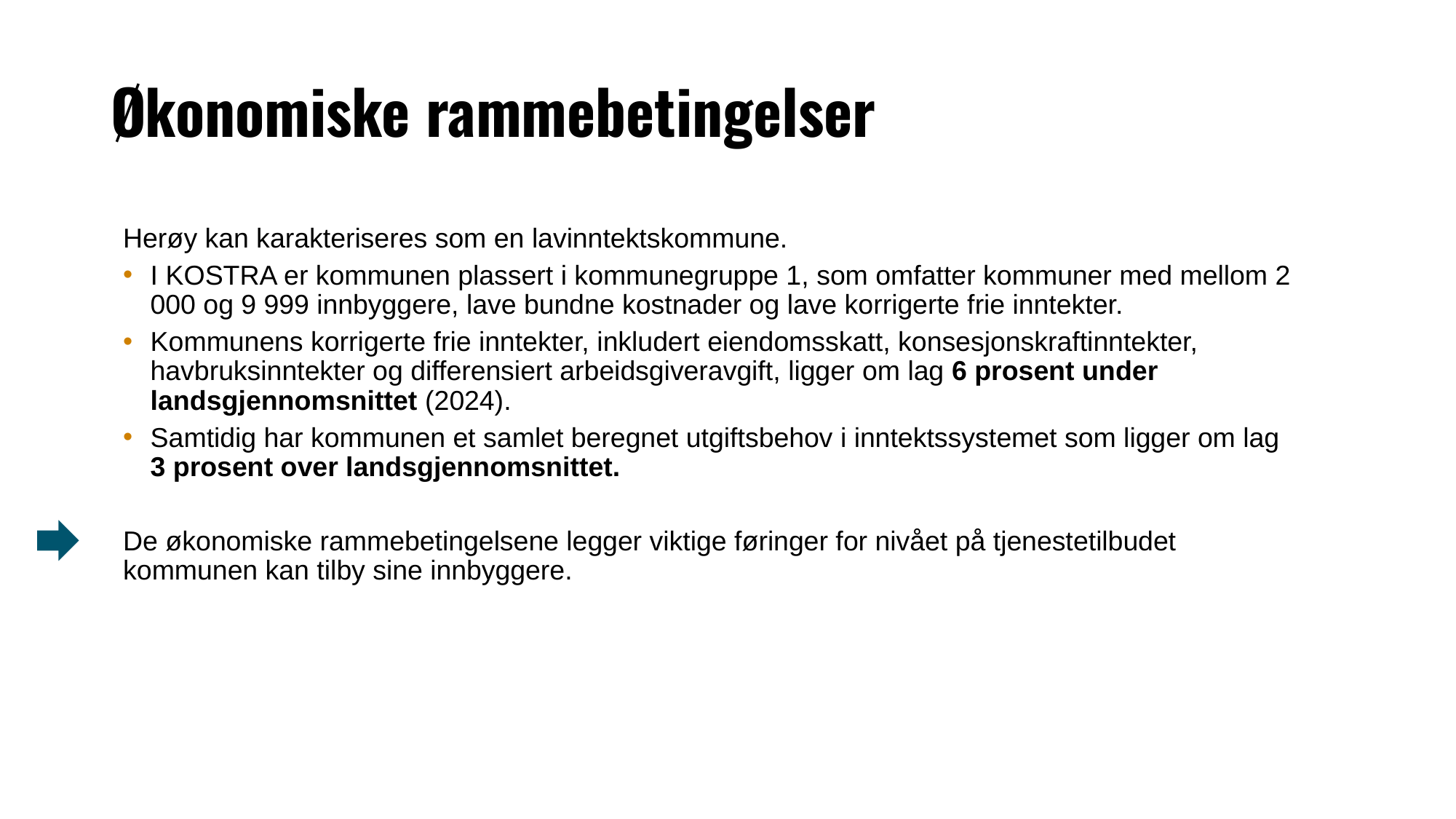

# Økonomiske rammebetingelser
Herøy kan karakteriseres som en lavinntektskommune.
I KOSTRA er kommunen plassert i kommunegruppe 1, som omfatter kommuner med mellom 2 000 og 9 999 innbyggere, lave bundne kostnader og lave korrigerte frie inntekter.
Kommunens korrigerte frie inntekter, inkludert eiendomsskatt, konsesjonskraftinntekter, havbruksinntekter og differensiert arbeidsgiveravgift, ligger om lag 6 prosent under landsgjennomsnittet (2024).
Samtidig har kommunen et samlet beregnet utgiftsbehov i inntektssystemet som ligger om lag 3 prosent over landsgjennomsnittet.

De økonomiske rammebetingelsene legger viktige føringer for nivået på tjenestetilbudet kommunen kan tilby sine innbyggere.

3